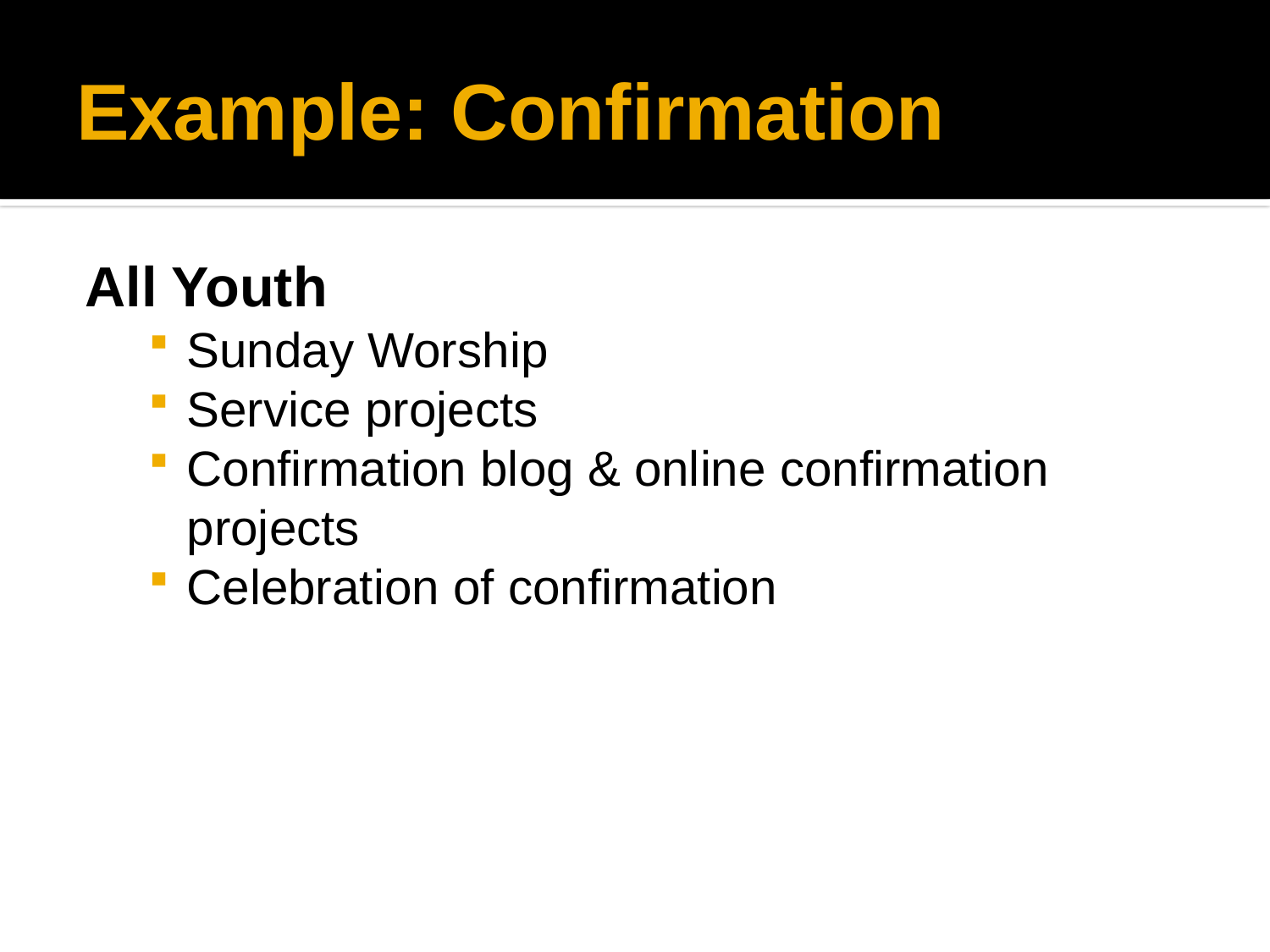

# Example: Confirmation
All Youth
Sunday Worship
Service projects
Confirmation blog & online confirmation projects
Celebration of confirmation